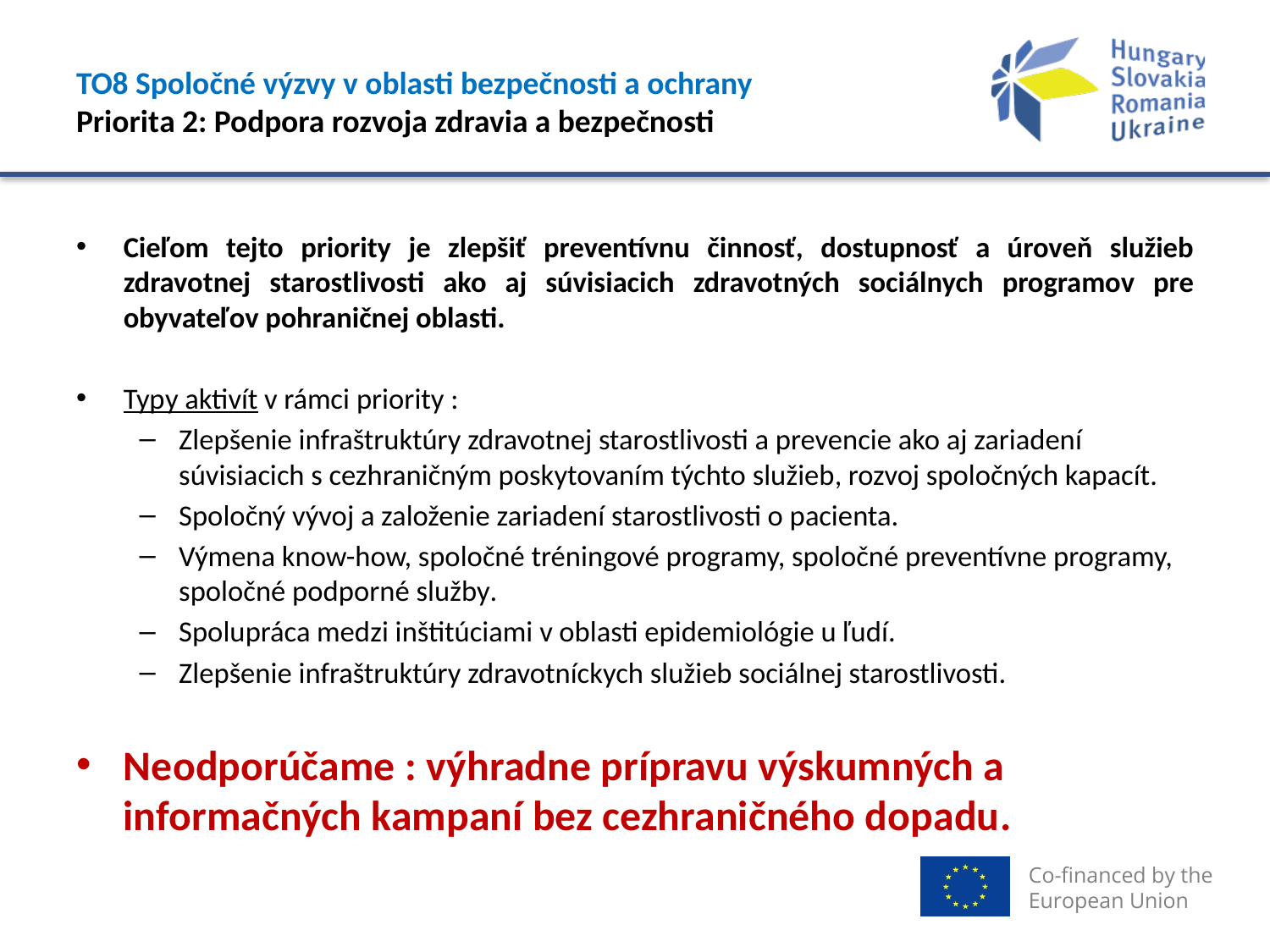

# TO8 Spoločné výzvy v oblasti bezpečnosti a ochrany Priorita 2: Podpora rozvoja zdravia a bezpečnosti
Cieľom tejto priority je zlepšiť preventívnu činnosť, dostupnosť a úroveň služieb zdravotnej starostlivosti ako aj súvisiacich zdravotných sociálnych programov pre obyvateľov pohraničnej oblasti.

Typy aktivít v rámci priority :
Zlepšenie infraštruktúry zdravotnej starostlivosti a prevencie ako aj zariadení súvisiacich s cezhraničným poskytovaním týchto služieb, rozvoj spoločných kapacít.
Spoločný vývoj a založenie zariadení starostlivosti o pacienta.
Výmena know-how, spoločné tréningové programy, spoločné preventívne programy, spoločné podporné služby.
Spolupráca medzi inštitúciami v oblasti epidemiológie u ľudí.
Zlepšenie infraštruktúry zdravotníckych služieb sociálnej starostlivosti.

Neodporúčame : výhradne prípravu výskumných a  informačných kampaní bez cezhraničného dopadu.